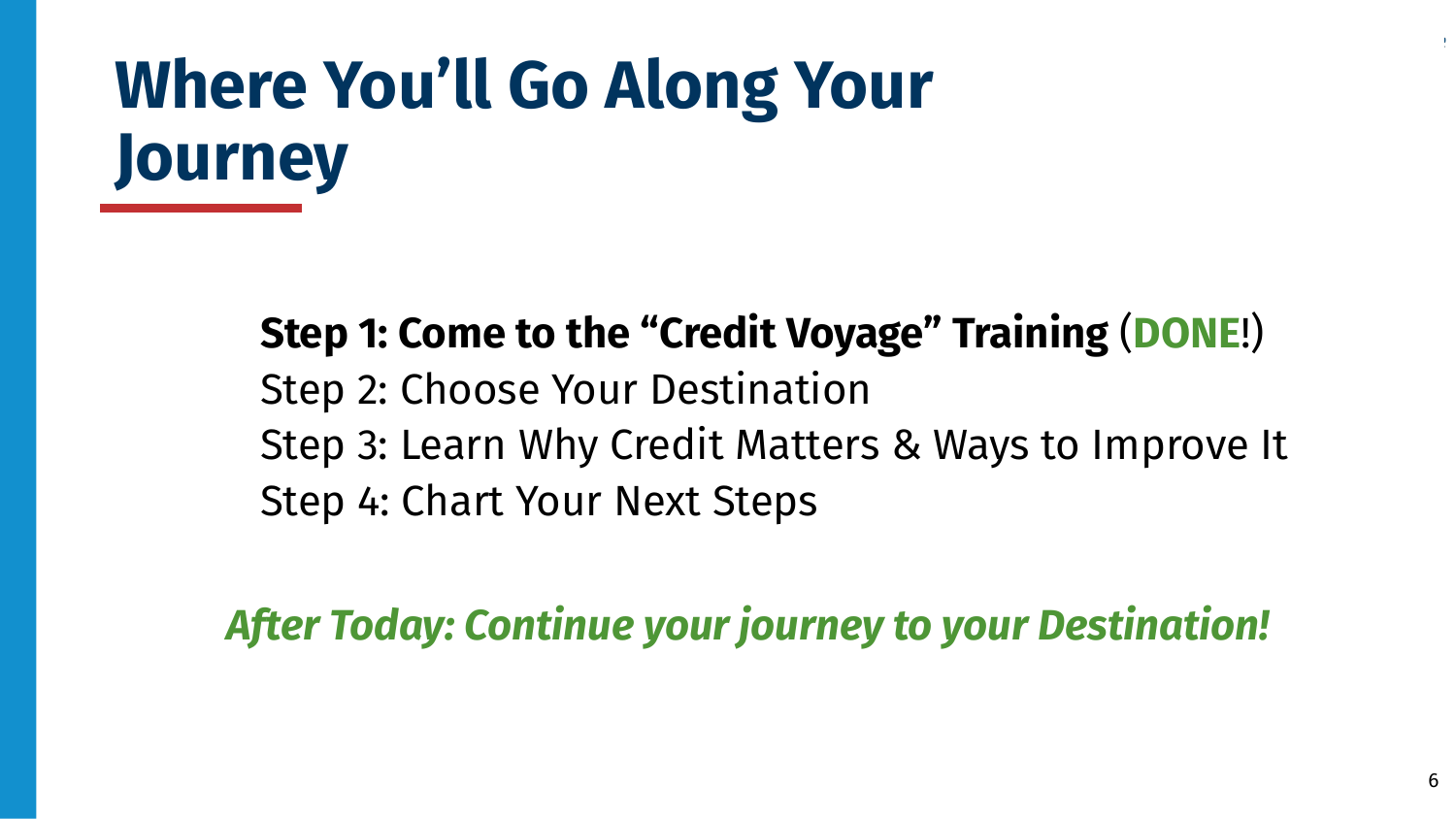

# Where You’ll Go Along Your Journey

Step 1: Come to the “Credit Voyage” Training (DONE!)
Step 2: Choose Your Destination
Step 3: Learn Why Credit Matters & Ways to Improve It
Step 4: Chart Your Next Steps

    After Today: Continue your journey to your Destination!
6